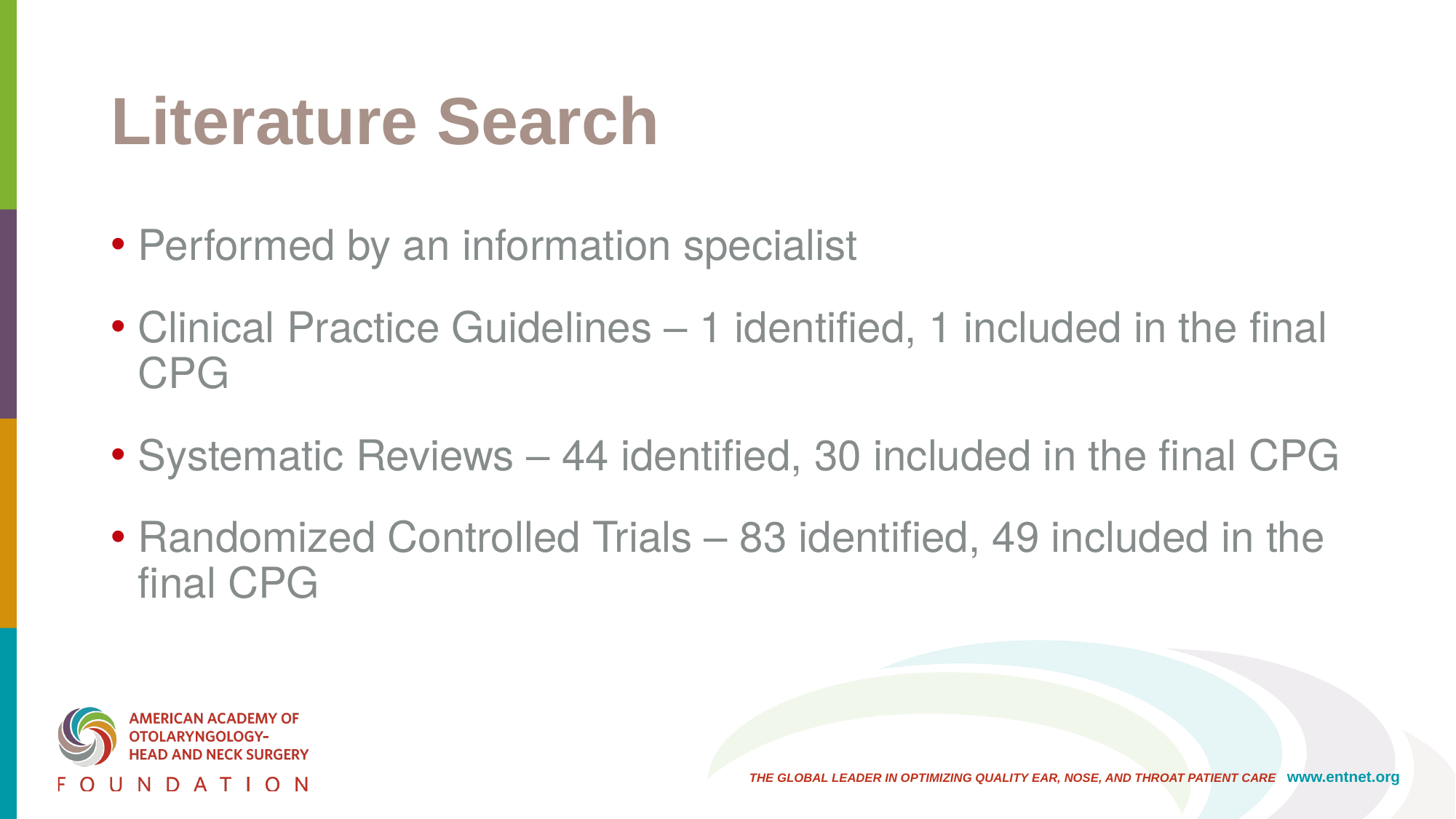

# Literature Search
Performed by an information specialist
Clinical Practice Guidelines – 1 identified, 1 included in the final CPG
Systematic Reviews – 44 identified, 30 included in the final CPG
Randomized Controlled Trials – 83 identified, 49 included in the final CPG